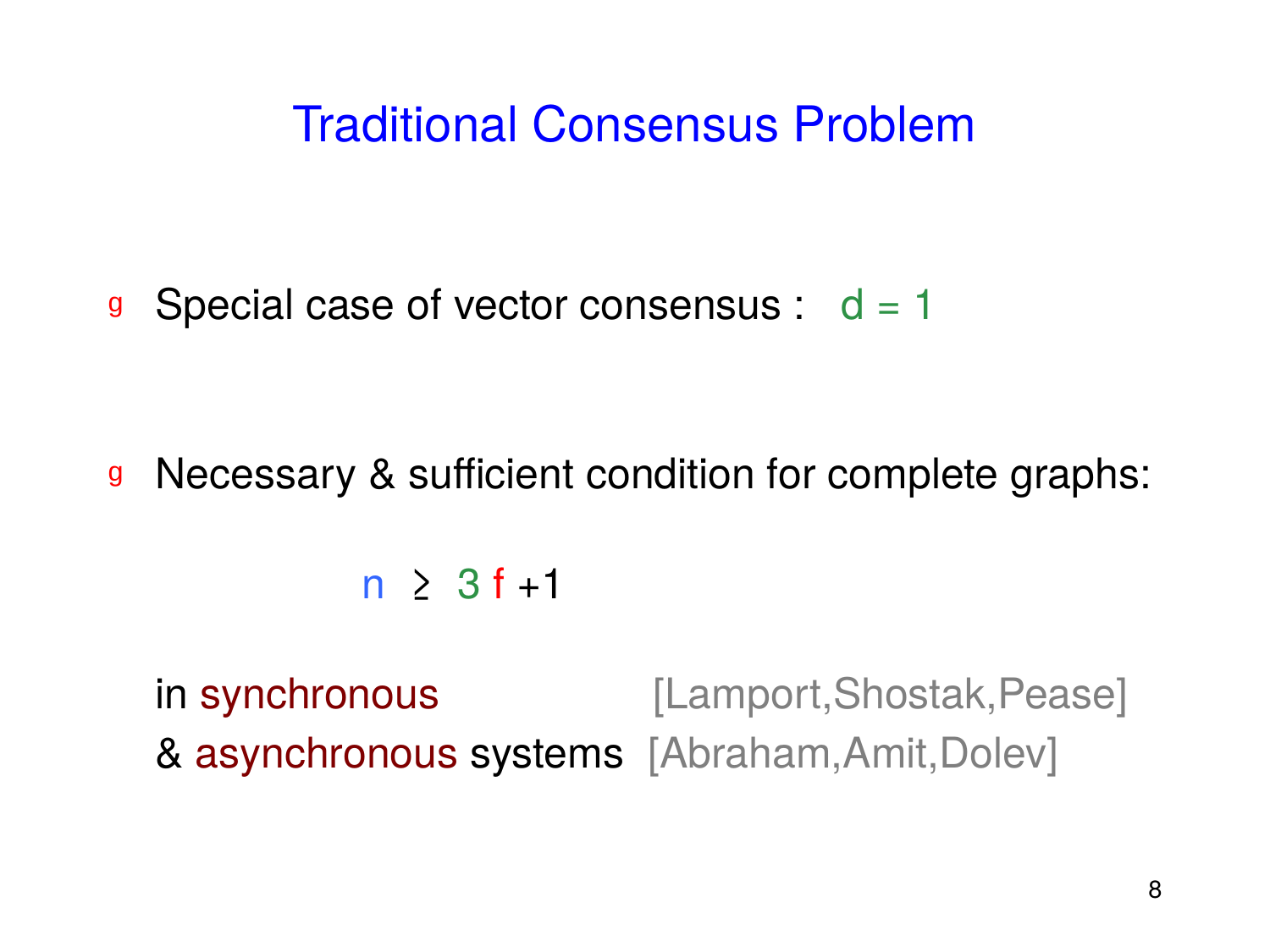

# Traditional Consensus Problem

Special case of vector consensus :   d = 1

Necessary & sufficient condition for complete graphs:
		n  ≥  3 f +1
    in synchronous                  [Lamport,Shostak,Pease]
    & asynchronous systems  [Abraham,Amit,Dolev]

8